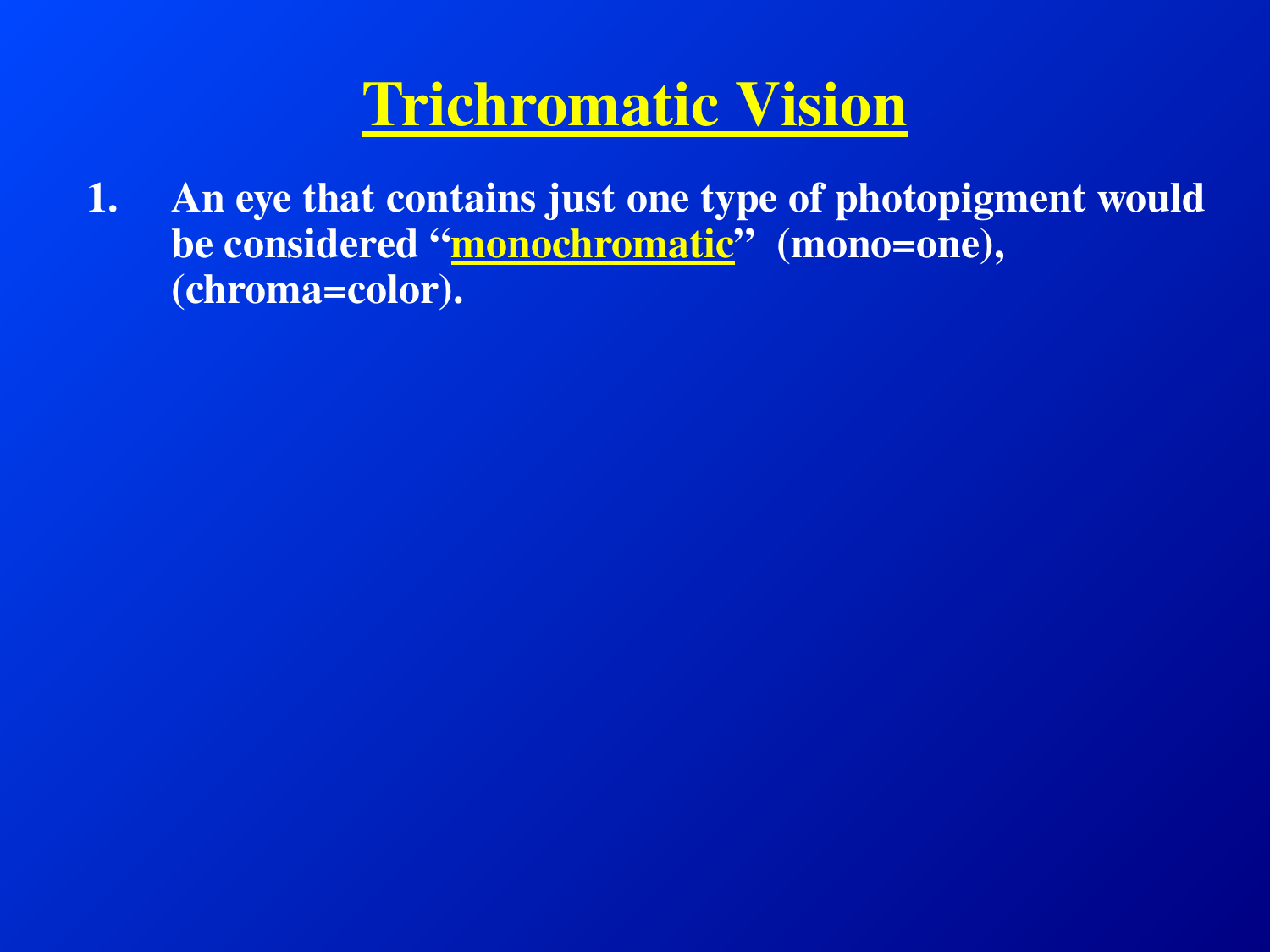

# Trichromatic Vision
An eye that contains just one type of photopigment would be considered “monochromatic”  (mono=one), (chroma=color).